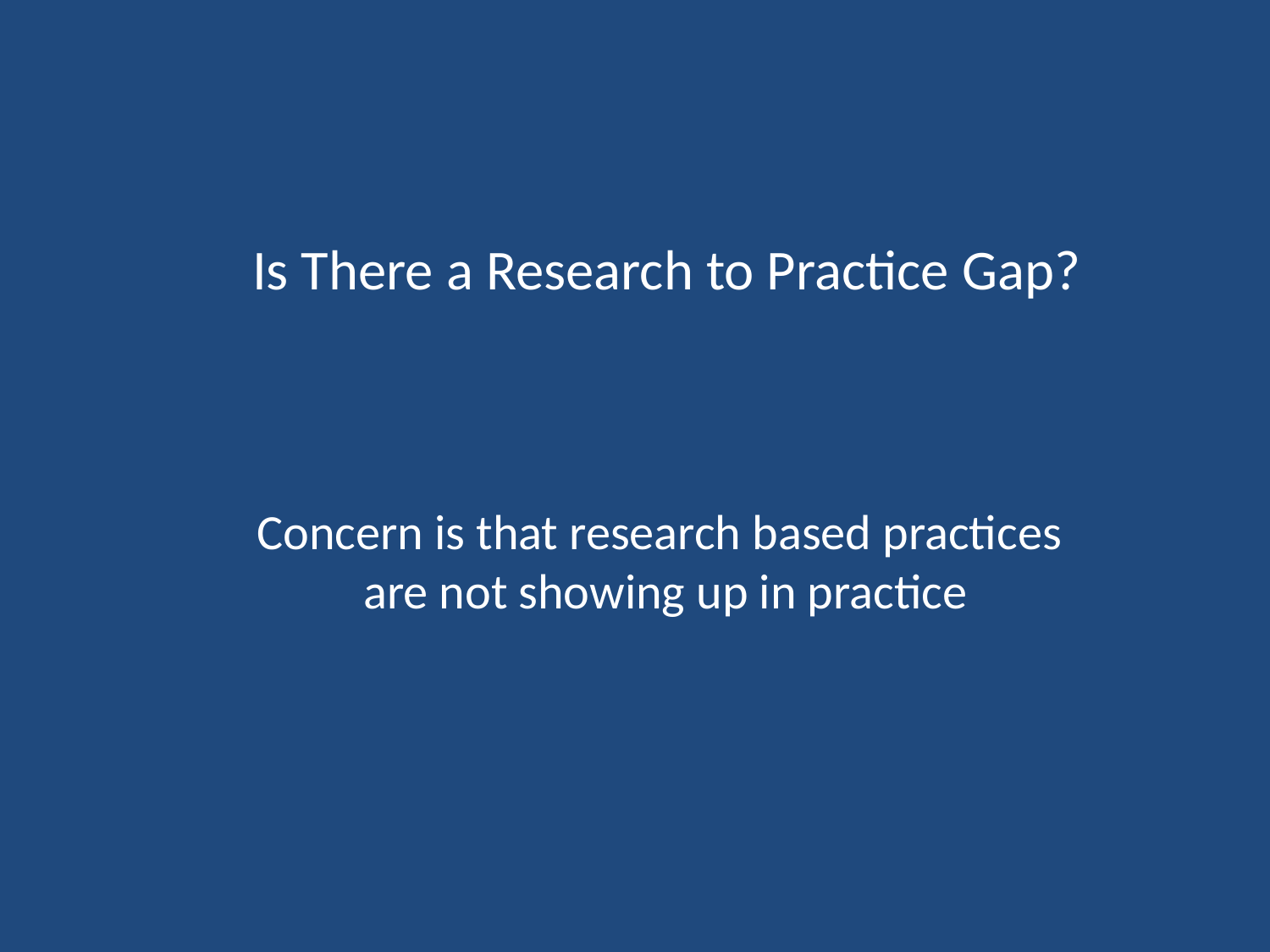

# Is There a Research to Practice Gap?
Concern is that research based practices
are not showing up in practice